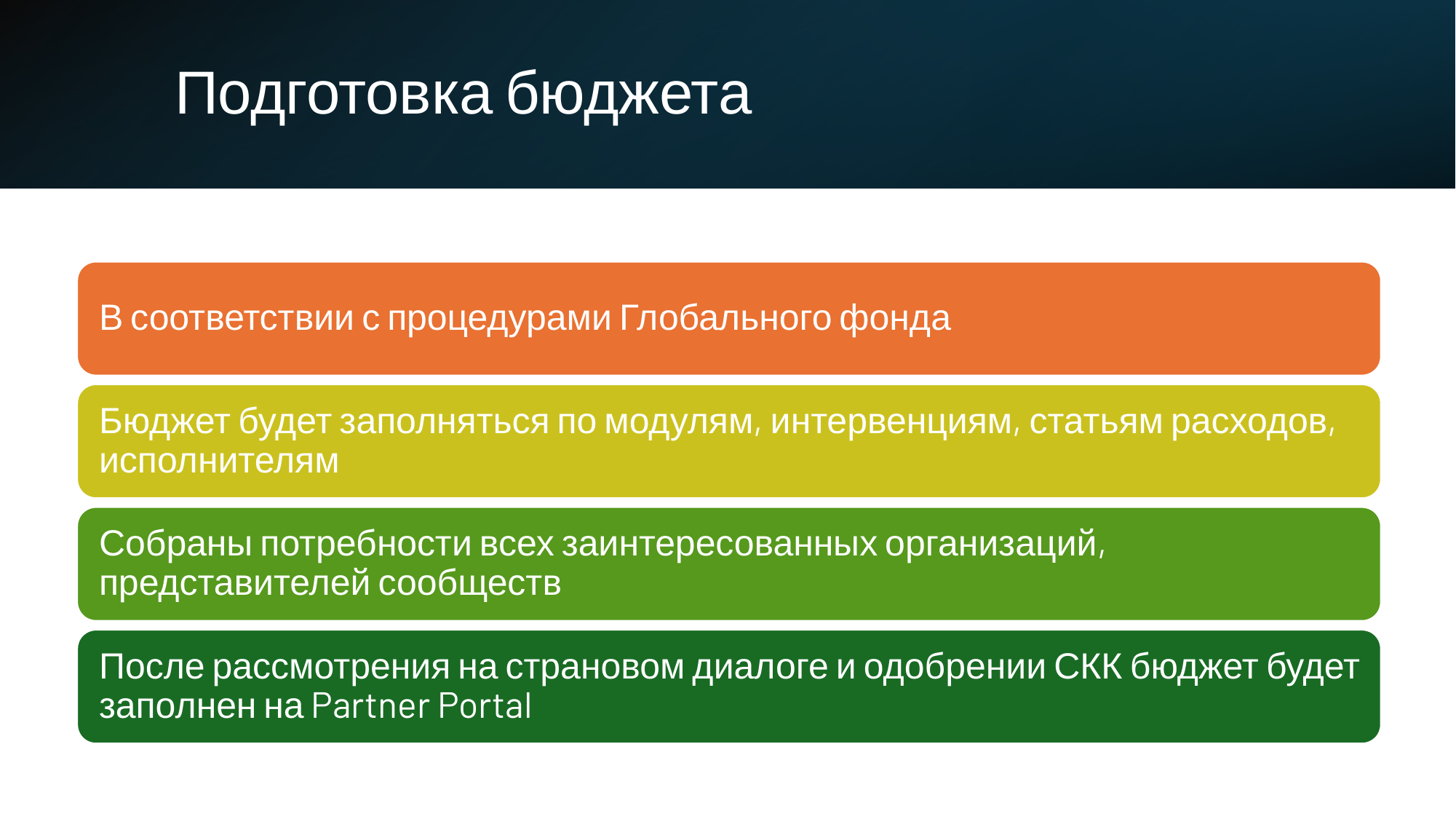

# Подготовка бюджета
В соответствии с процедурами Глобального фонда
Бюджет будет заполняться по модулям, интервенциям, статьям расходов, исполнителям
Собраны потребности всех заинтересованных организаций, представителей сообществ
После рассмотрения на страновом диалоге и одобрении СКК бюджет будет заполнен на Partner Portal